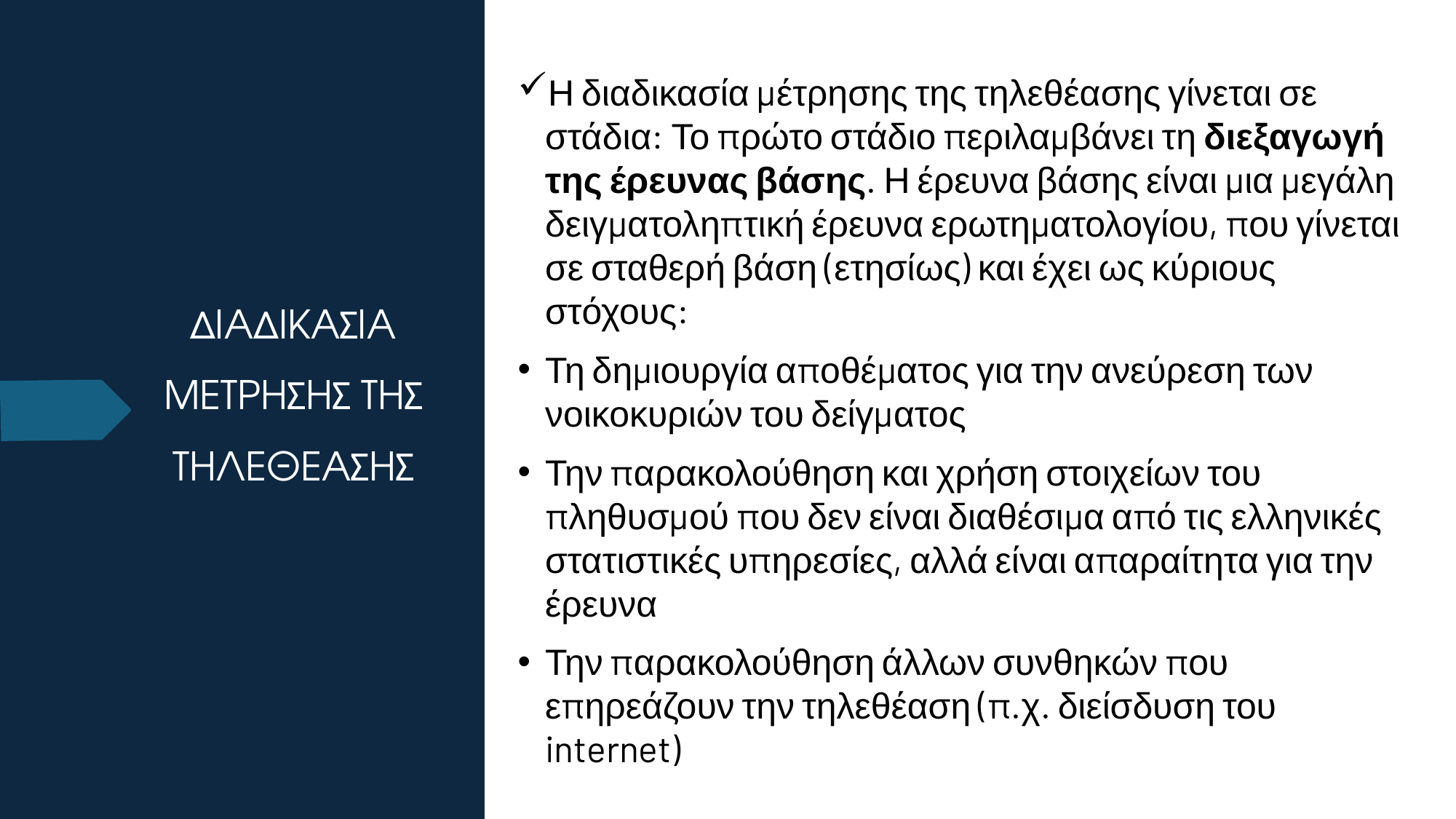

Η διαδικασία μέτρησης της τηλεθέασης γίνεται σε στάδια: Το πρώτο στάδιο περιλαμβάνει τη διεξαγωγή της έρευνας βάσης. Η έρευνα βάσης είναι μια μεγάλη δειγματοληπτική έρευνα ερωτηματολογίου, που γίνεται σε σταθερή βάση (ετησίως) και έχει ως κύριους στόχους:
Τη δημιουργία αποθέματος για την ανεύρεση των νοικοκυριών του δείγματος
Την παρακολούθηση και χρήση στοιχείων του πληθυσμού που δεν είναι διαθέσιμα από τις ελληνικές στατιστικές υπηρεσίες, αλλά είναι απαραίτητα για την έρευνα
Την παρακολούθηση άλλων συνθηκών που επηρεάζουν την τηλεθέαση (π.χ. διείσδυση του internet)
# ΔΙΑΔΙΚΑΣΙΑ ΜΕΤΡΗΣΗΣ ΤΗΣ ΤΗΛΕΘΕΑΣΗΣ